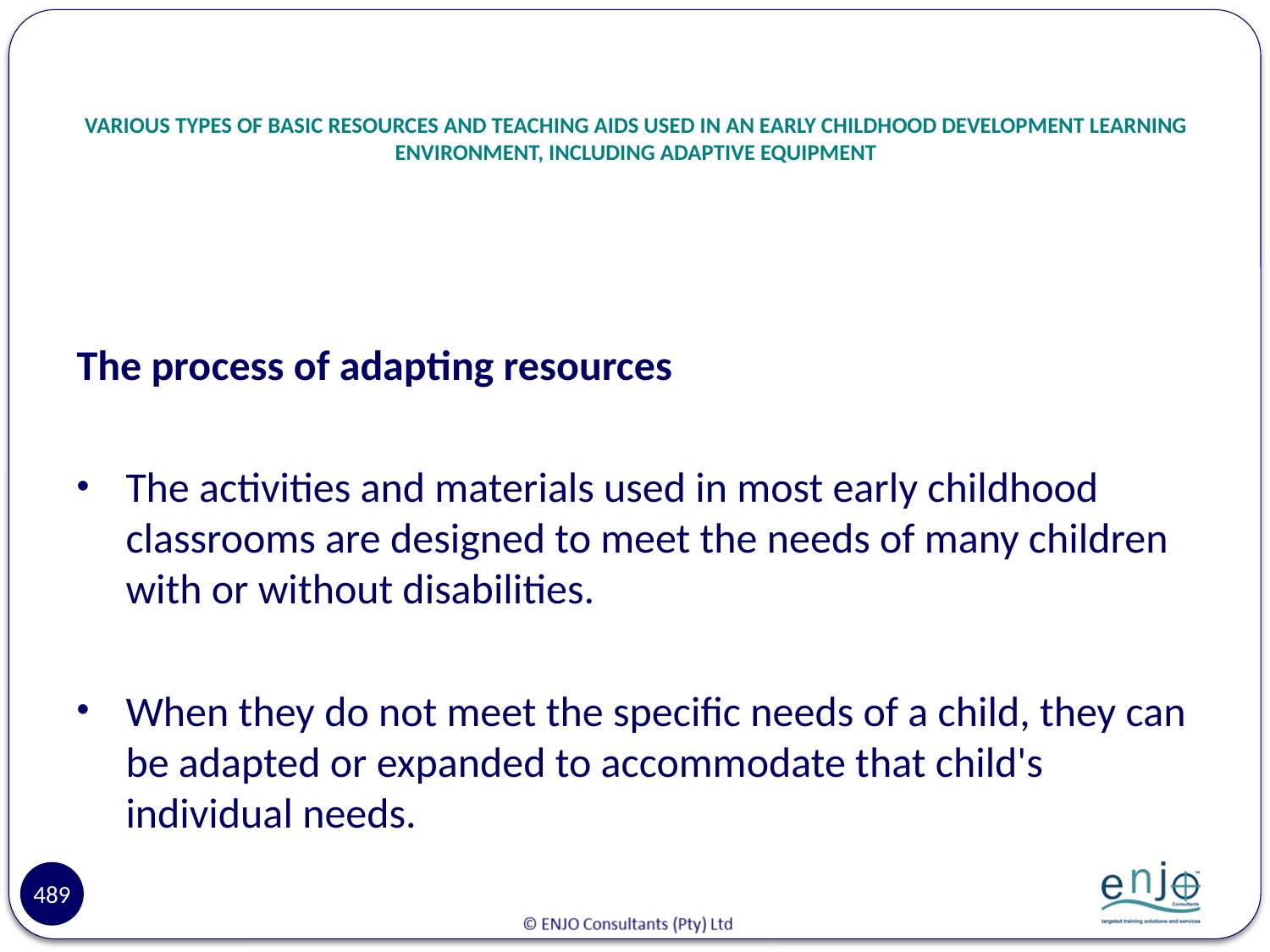

# VARIOUS TYPES OF BASIC RESOURCES AND TEACHING AIDS USED IN AN EARLY CHILDHOOD DEVELOPMENT LEARNING ENVIRONMENT, INCLUDING ADAPTIVE EQUIPMENT
The process of adapting resources

The activities and materials used in most early childhood classrooms are designed to meet the needs of many children with or without disabilities.

When they do not meet the specific needs of a child, they can be adapted or expanded to accommodate that child's individual needs.

489